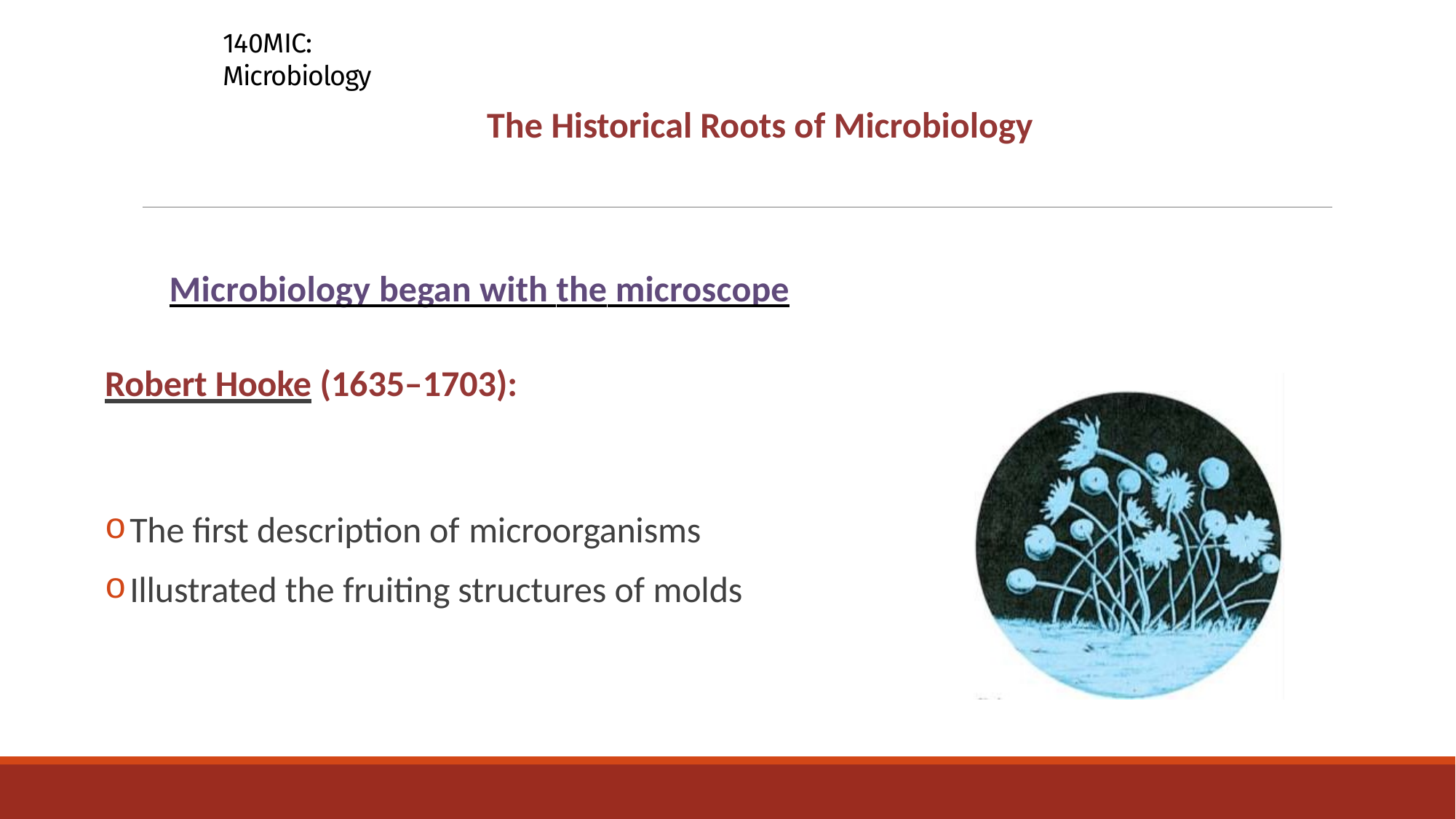

140MIC: Microbiology
# The Historical Roots of Microbiology
Microbiology began with the microscope

Robert Hooke (1635–1703):

The first description of microorganisms
Illustrated the fruiting structures of molds